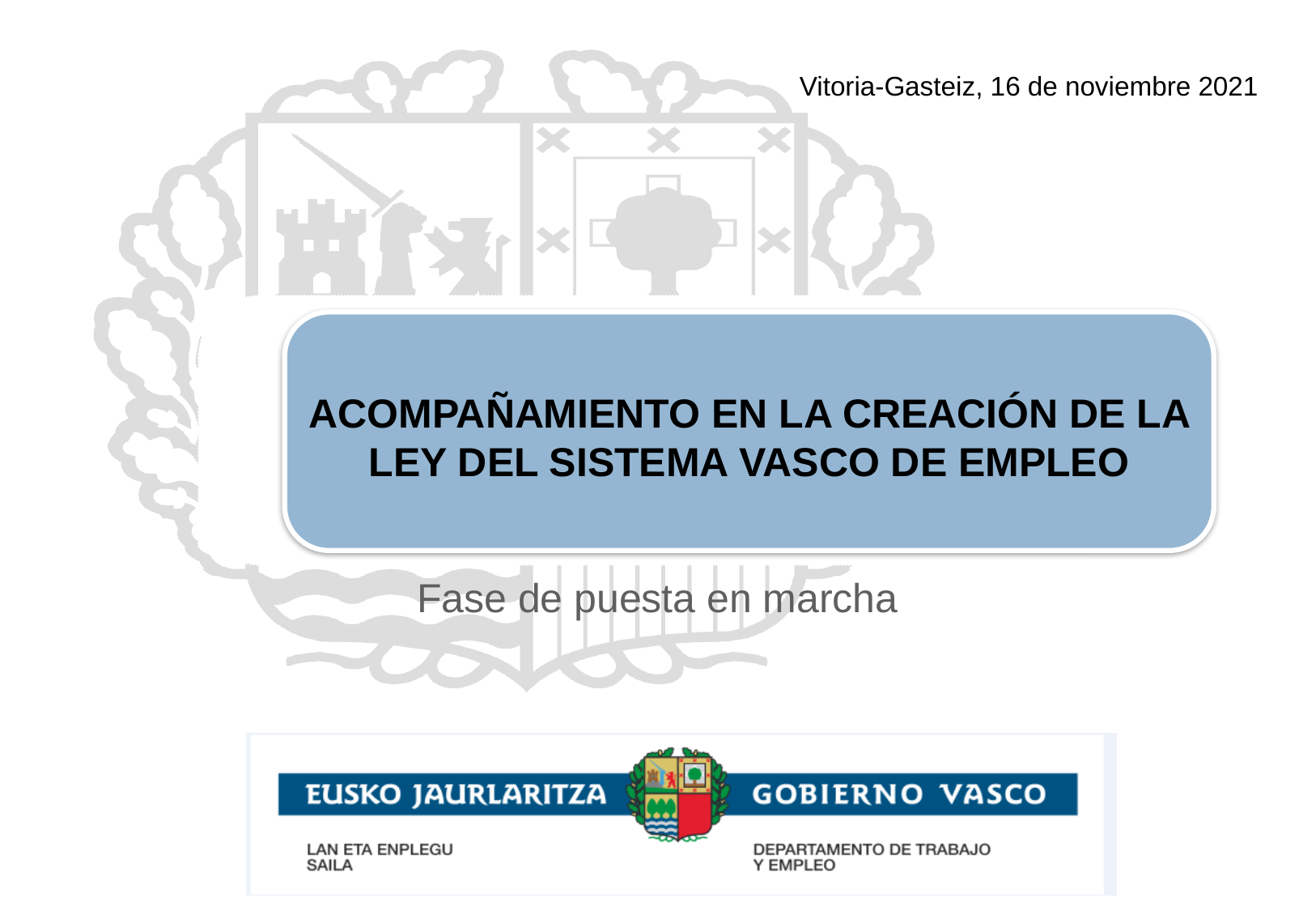

Vitoria-Gasteiz, 16 de noviembre 2021
ACOMPAÑAMIENTO EN LA CREACIÓN DE LA LEY DEL SISTEMA VASCO DE EMPLEO

Fase de puesta en marcha